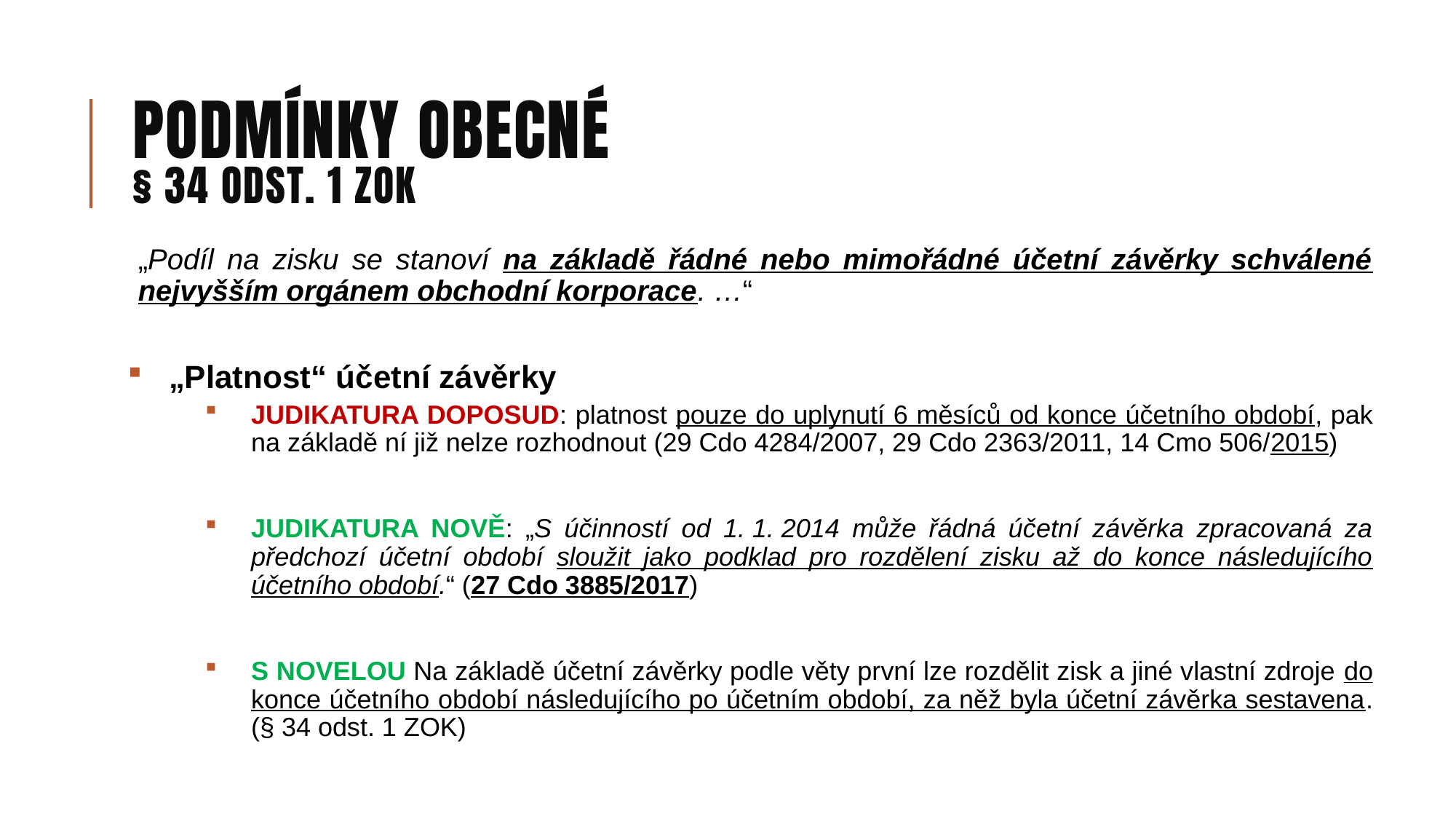

# Podmínky obecné § 34 ODST. 1 ZOK
„Podíl na zisku se stanoví na základě řádné nebo mimořádné účetní závěrky schválené nejvyšším orgánem obchodní korporace. …“

„Platnost“ účetní závěrky
JUDIKATURA DOPOSUD: platnost pouze do uplynutí 6 měsíců od konce účetního období, pak na základě ní již nelze rozhodnout (29 Cdo 4284/2007, 29 Cdo 2363/2011, 14 Cmo 506/2015)

JUDIKATURA NOVĚ: „S účinností od 1. 1. 2014 může řádná účetní závěrka zpracovaná za předchozí účetní období sloužit jako podklad pro rozdělení zisku až do konce následujícího účetního období.“ (27 Cdo 3885/2017)

S NOVELOU Na základě účetní závěrky podle věty první lze rozdělit zisk a jiné vlastní zdroje do konce účetního období následujícího po účetním období, za něž byla účetní závěrka sestavena. (§ 34 odst. 1 ZOK)